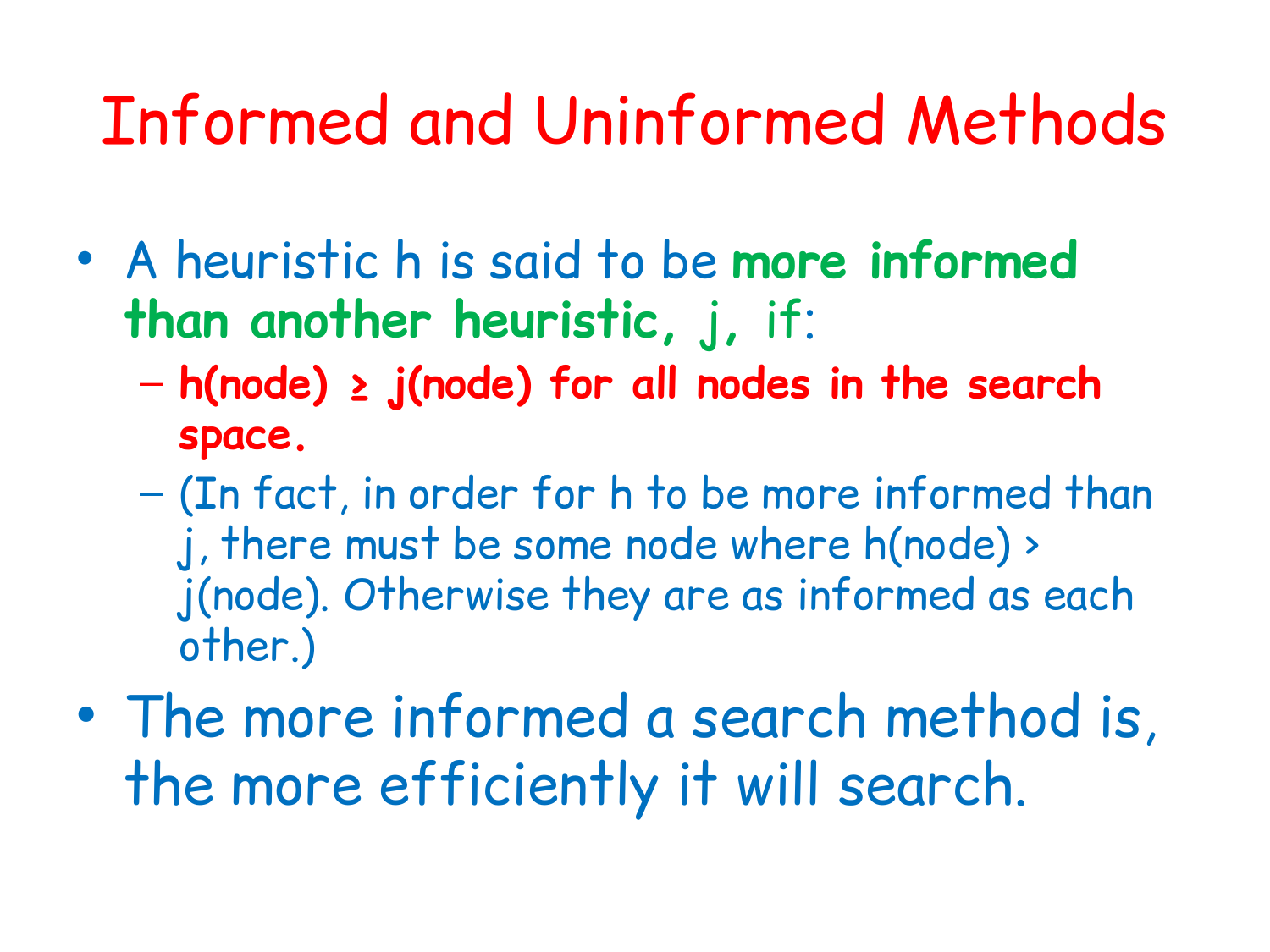

# Informed and Uninformed Methods
A heuristic h is said to be more informed than another heuristic, j, if:
h(node) ≥ j(node) for all nodes in the search space.
(In fact, in order for h to be more informed than j, there must be some node where h(node) > j(node). Otherwise they are as informed as each other.)
The more informed a search method is, the more efficiently it will search.